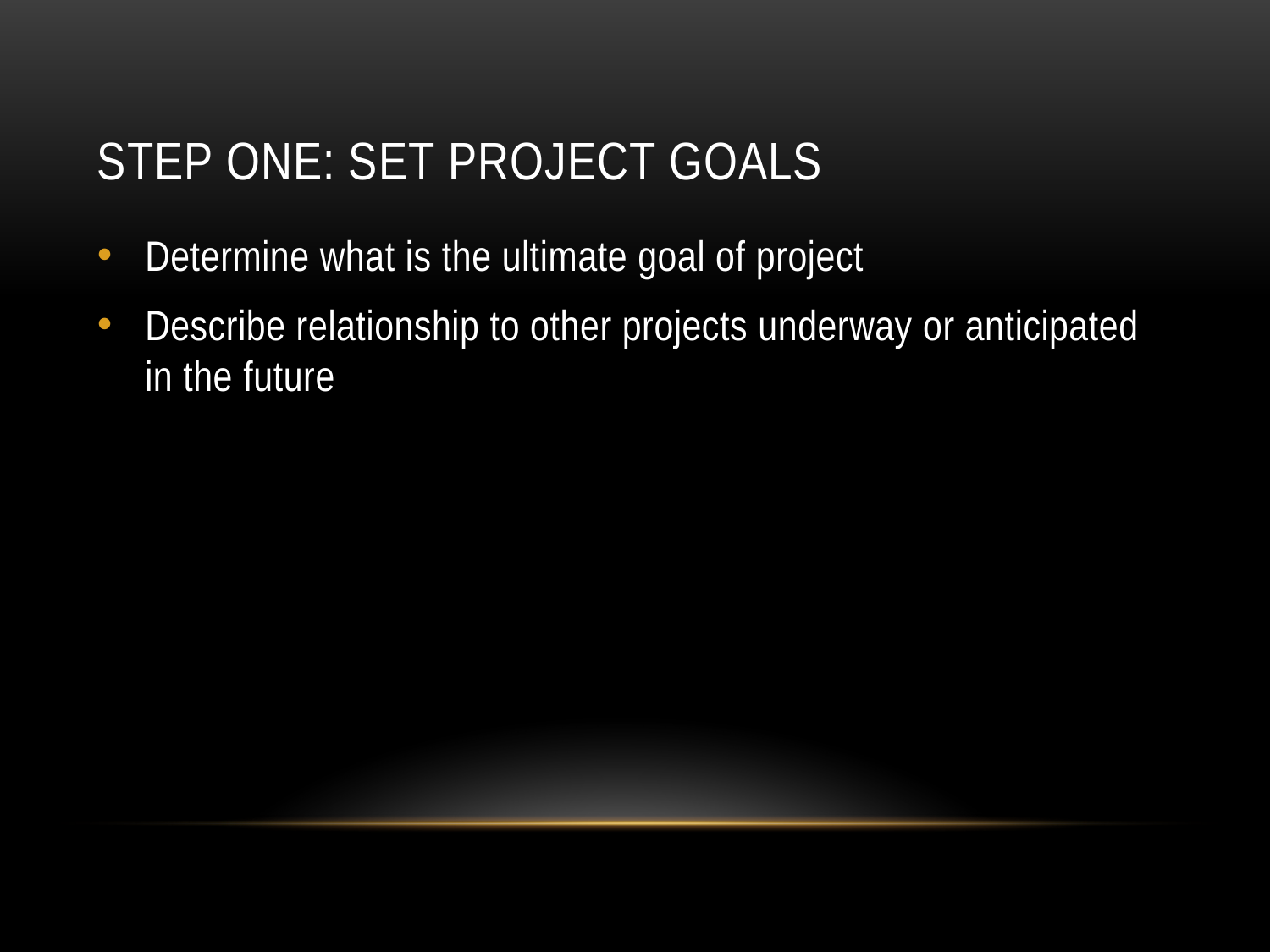

# Step One: Set project goals
Determine what is the ultimate goal of project
Describe relationship to other projects underway or anticipated in the future